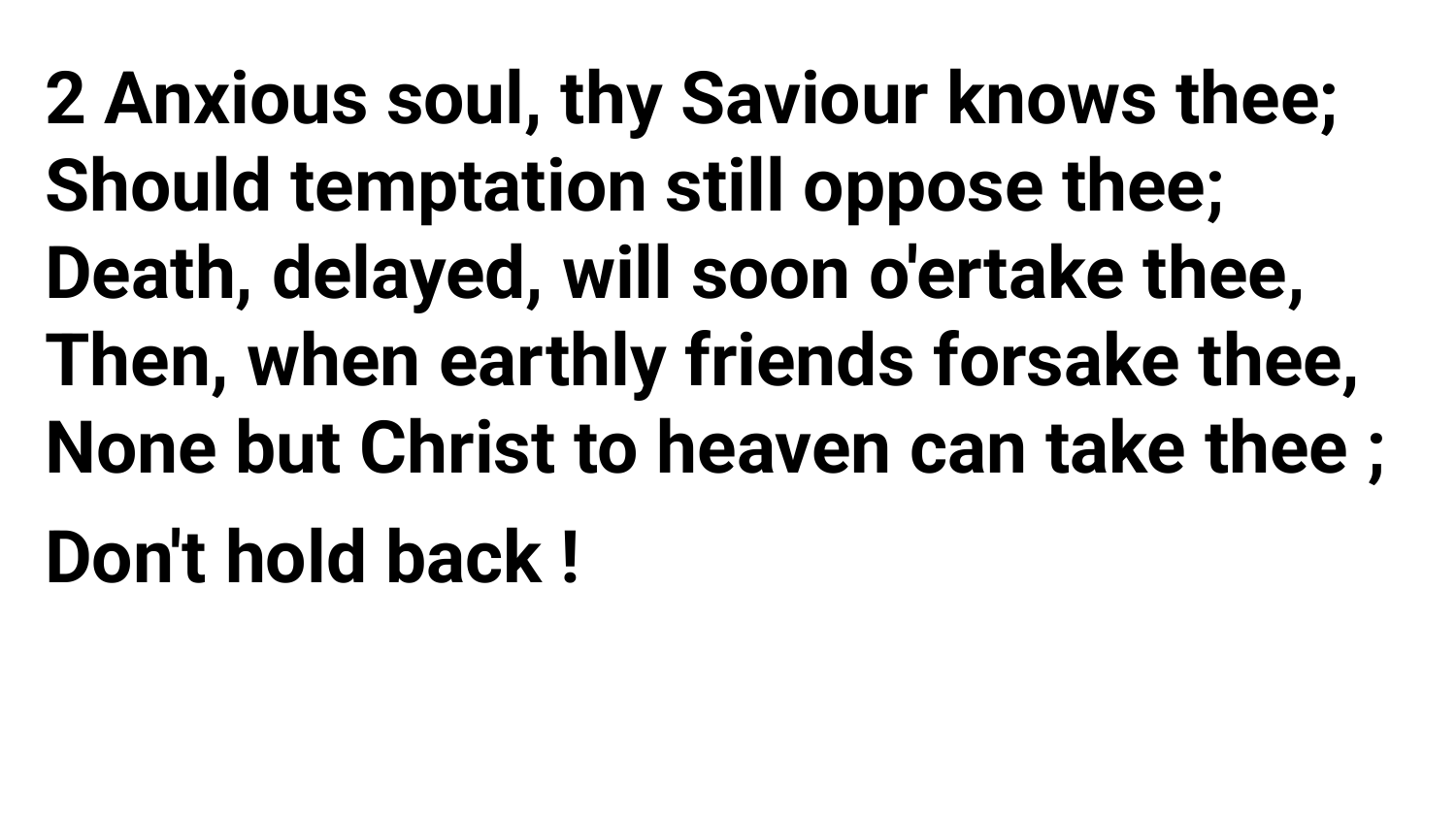

2 Anxious soul, thy Saviour knows thee;
Should temptation still oppose thee;
Death, delayed, will soon o'ertake thee,
Then, when earthly friends forsake thee,
None but Christ to heaven can take thee ;
Don't hold back !